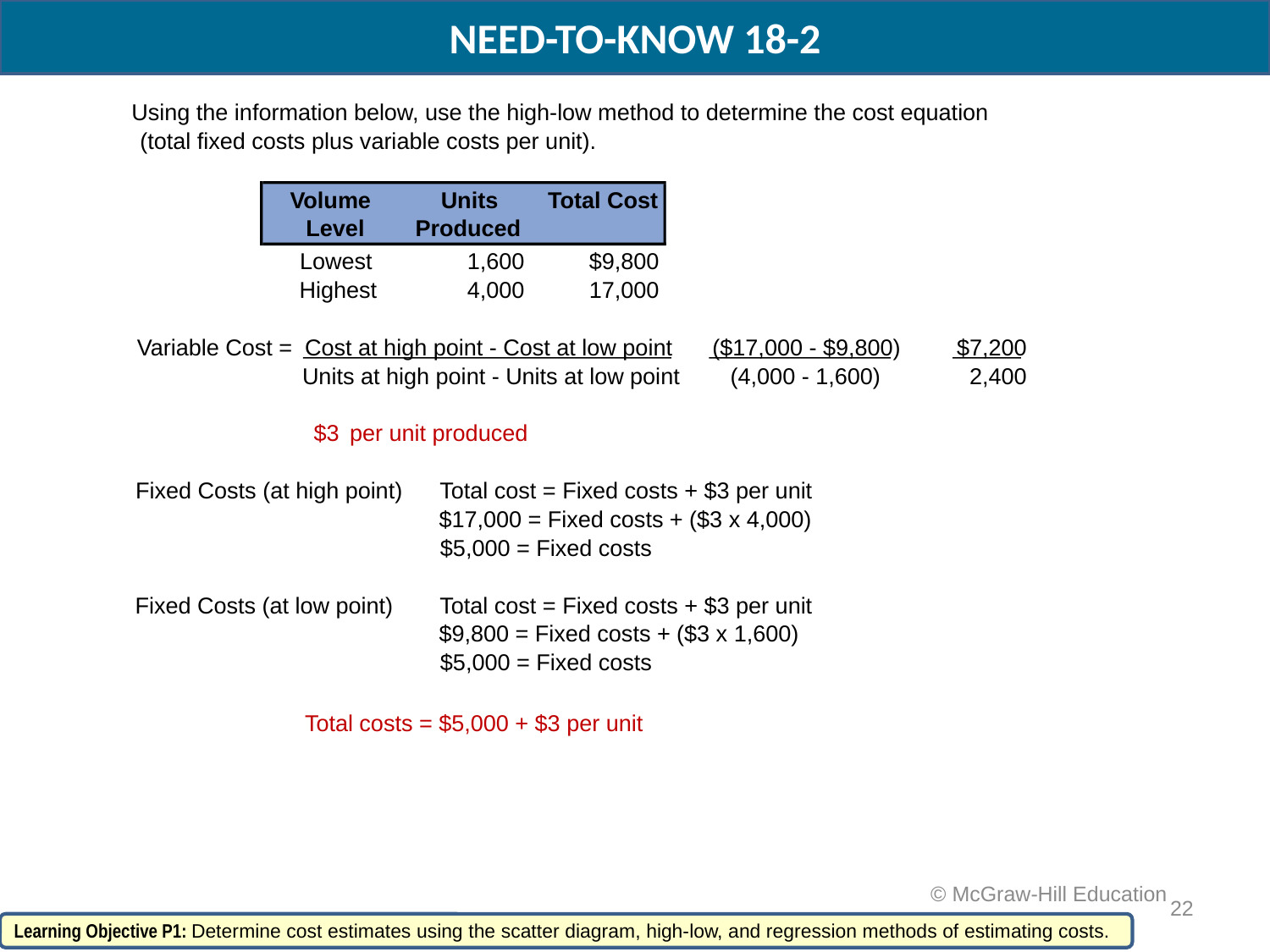

NEED-TO-KNOW 18-2
Using the information below, use the high-low method to determine the cost equation
 (total fixed costs plus variable costs per unit).

Volume
Units
Total Cost
Level
Produced

Lowest
1,600
$9,800
Highest
4,000
17,000
Variable Cost =
Cost at high point - Cost at low point
($17,000 - $9,800)
$7,200

Units at high point - Units at low point
(4,000 - 1,600)
2,400
$3
per unit produced
Fixed Costs (at high point)
Total cost = Fixed costs + $3 per unit
$17,000 = Fixed costs + ($3 x 4,000)
$5,000 = Fixed costs
Fixed Costs (at low point)
Total cost = Fixed costs + $3 per unit
$9,800 = Fixed costs + ($3 x 1,600)
$5,000 = Fixed costs
Total costs = $5,000 + $3 per unit
 © McGraw-Hill Education
22
Learning Objective P1: Determine cost estimates using the scatter diagram, high-low, and regression methods of estimating costs.